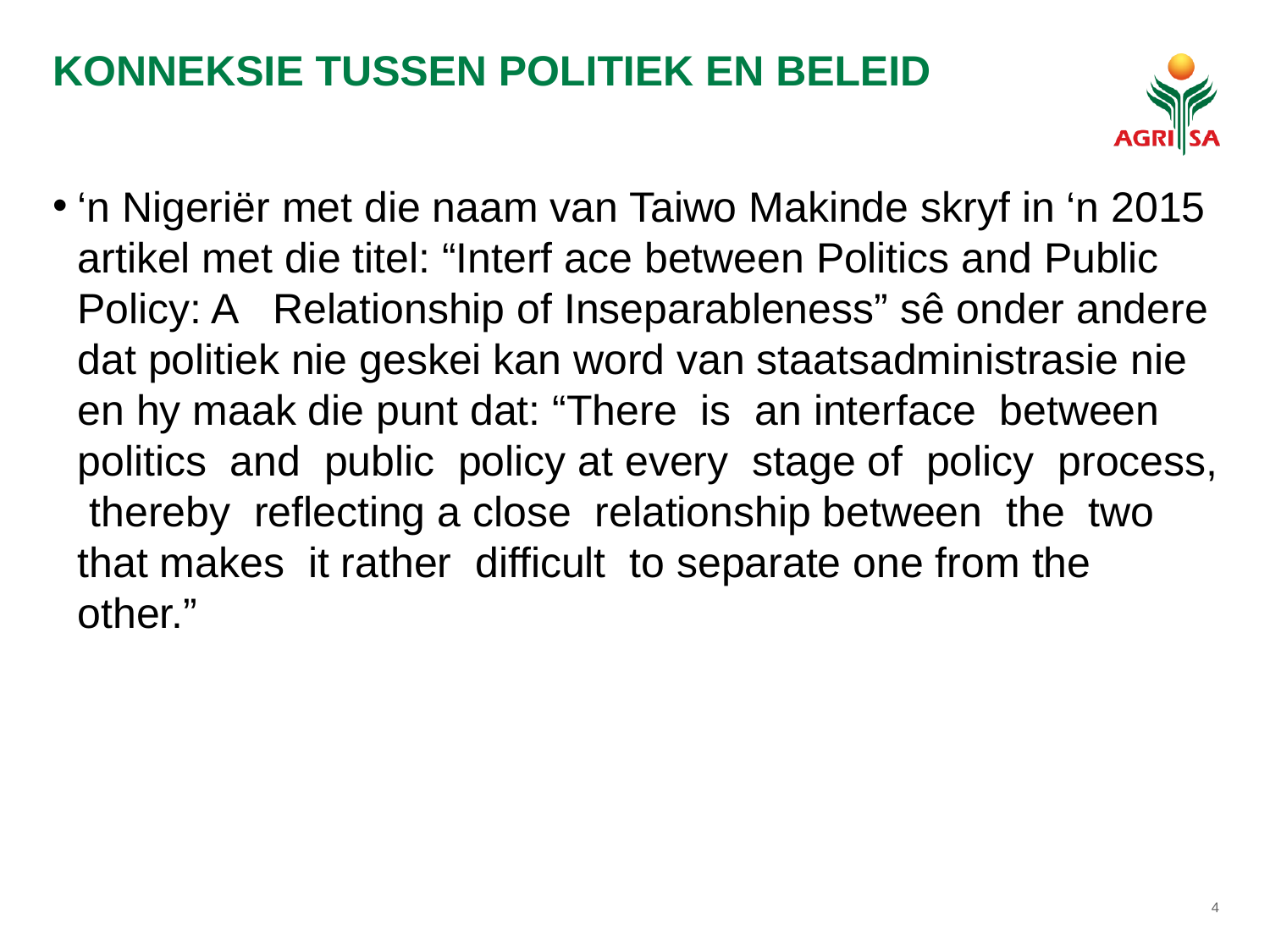

# KONNEKSIE TUSSEN POLITIEK EN BELEID
‘n Nigeriër met die naam van Taiwo Makinde skryf in ‘n 2015 artikel met die titel: “Interf ace between Politics and Public Policy: A   Relationship of Inseparableness” sê onder andere dat politiek nie geskei kan word van staatsadministrasie nie en hy maak die punt dat: “There  is  an interface  between  politics  and  public  policy at every  stage of  policy  process,  thereby  reflecting a close  relationship between  the  two  that makes  it rather  difficult  to separate one from the other.”
4